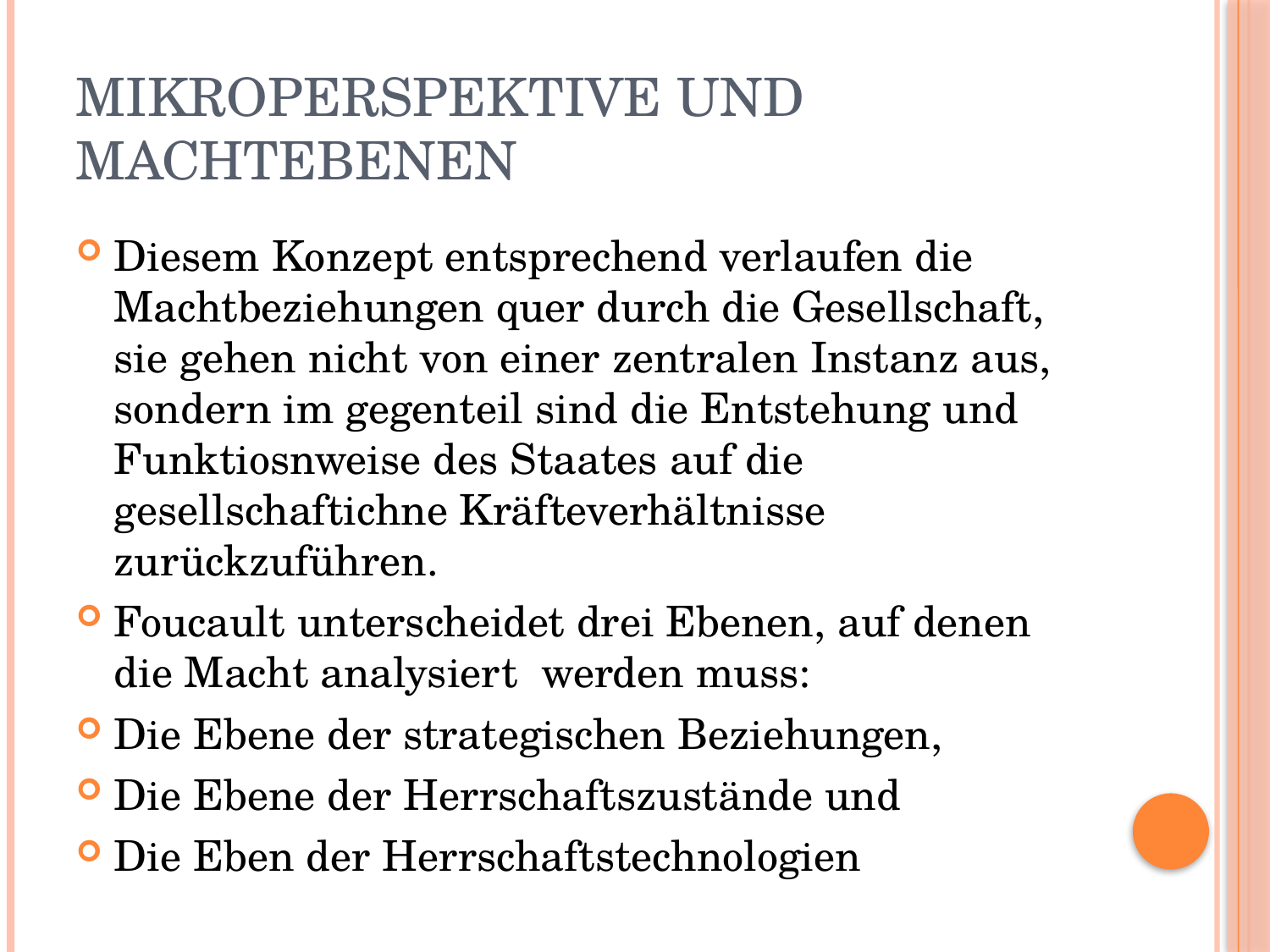

# Mikroperspektive und Machtebenen
Diesem Konzept entsprechend verlaufen die Machtbeziehungen quer durch die Gesellschaft, sie gehen nicht von einer zentralen Instanz aus, sondern im gegenteil sind die Entstehung und Funktiosnweise des Staates auf die gesellschaftichne Kräfteverhältnisse zurückzuführen.
Foucault unterscheidet drei Ebenen, auf denen die Macht analysiert  werden muss:
Die Ebene der strategischen Beziehungen,
Die Ebene der Herrschaftszustände und
Die Eben der Herrschaftstechnologien